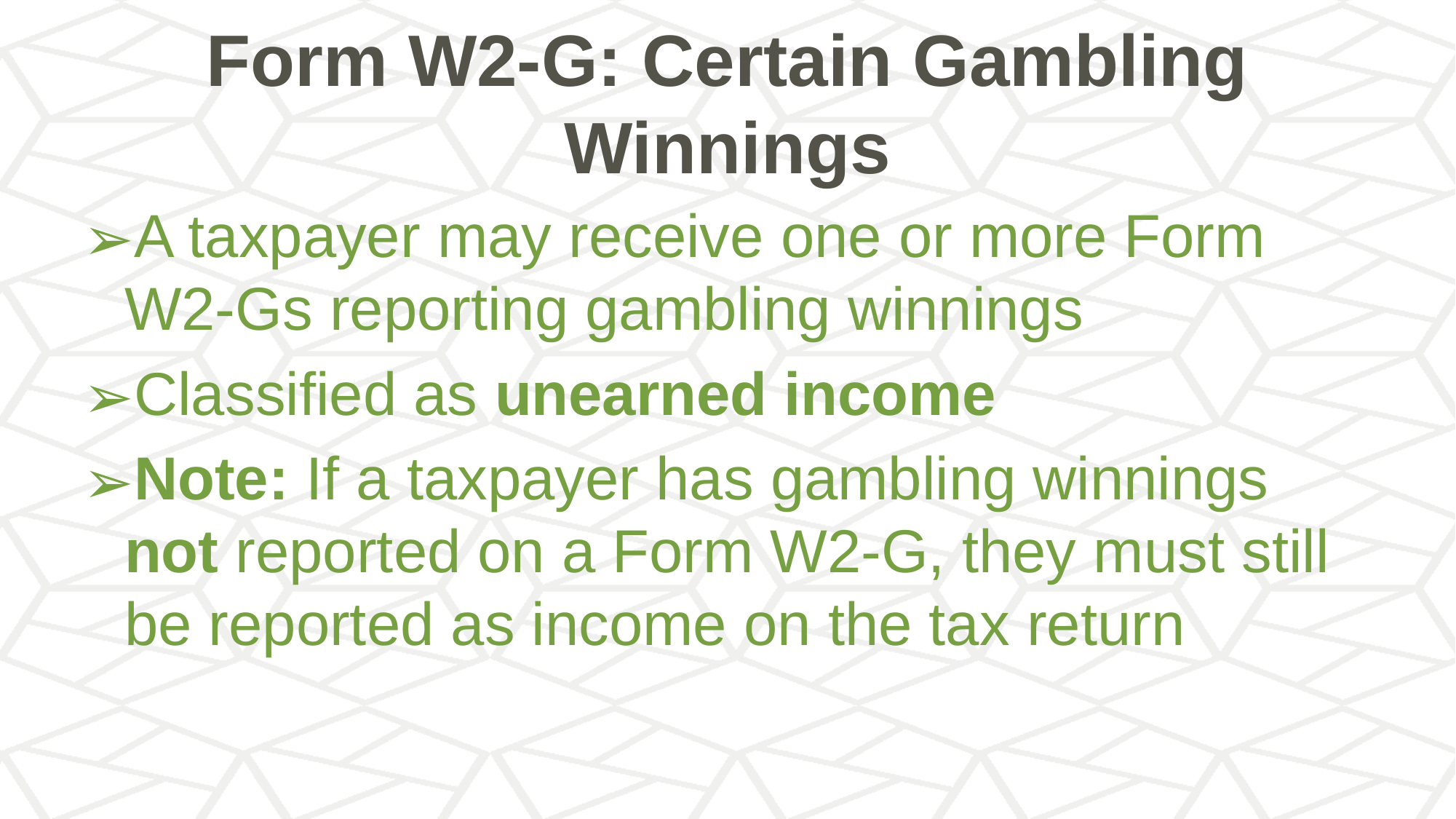

# Form W2-G: Certain Gambling Winnings
A taxpayer may receive one or more Form W2-Gs reporting gambling winnings
Classified as unearned income
Note: If a taxpayer has gambling winnings not reported on a Form W2-G, they must still be reported as income on the tax return